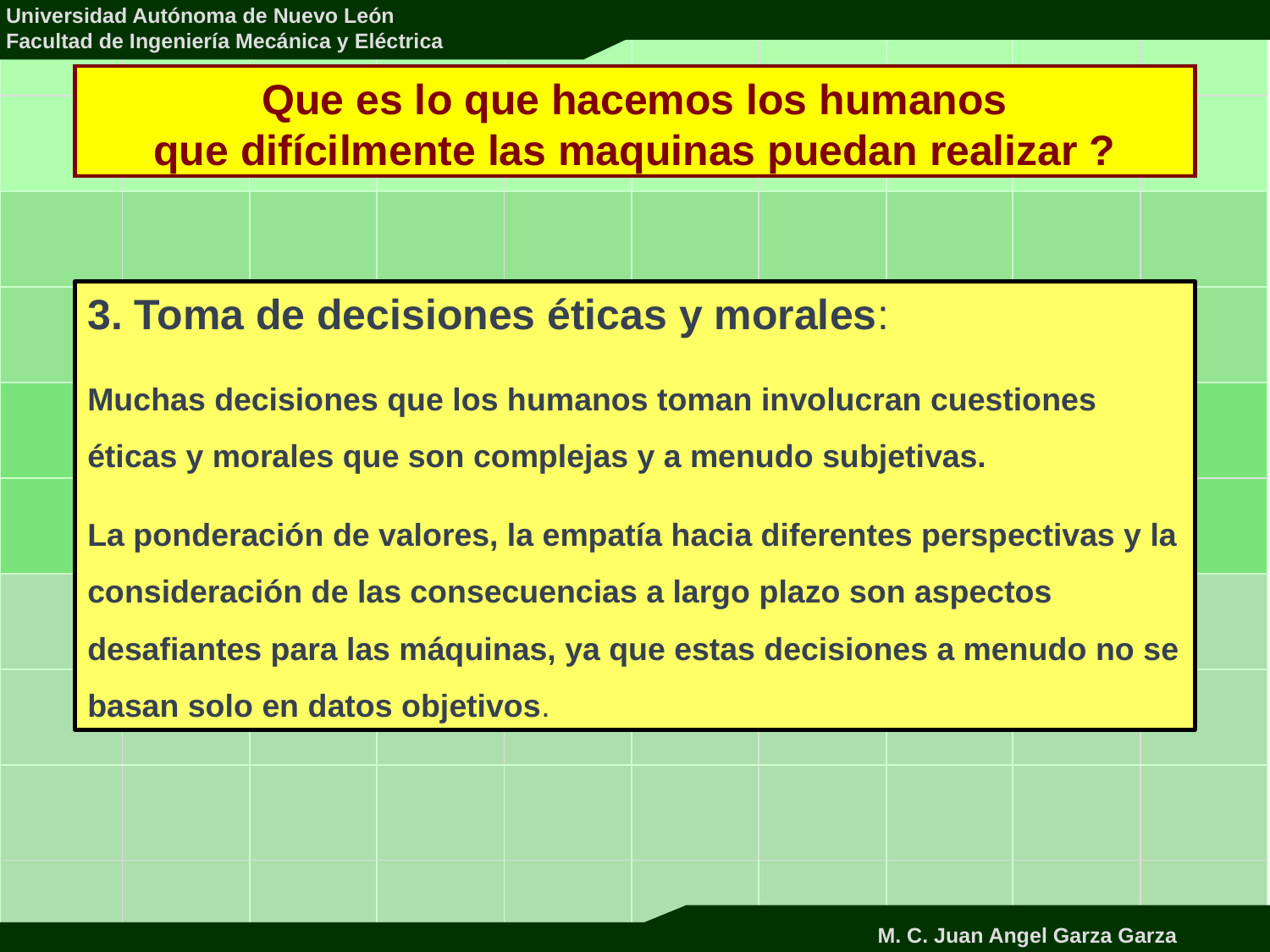

Que es lo que hacemos los humanos
que difícilmente las maquinas puedan realizar ?
3. Toma de decisiones éticas y morales:
Muchas decisiones que los humanos toman involucran cuestiones éticas y morales que son complejas y a menudo subjetivas.
La ponderación de valores, la empatía hacia diferentes perspectivas y la consideración de las consecuencias a largo plazo son aspectos desafiantes para las máquinas, ya que estas decisiones a menudo no se basan solo en datos objetivos.